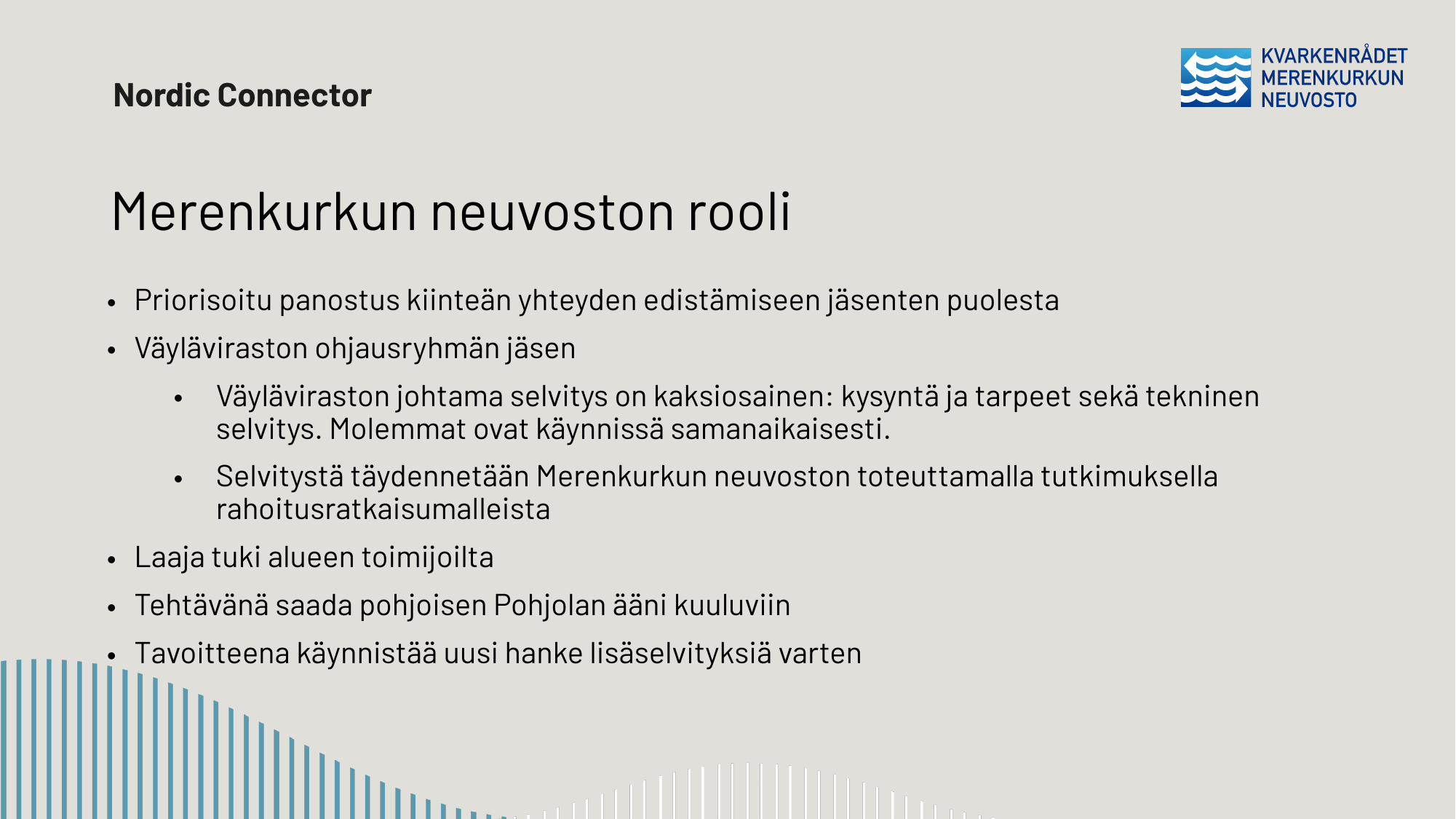

# Merenkurkun neuvoston rooli
Priorisoitu panostus kiinteän yhteyden edistämiseen jäsenten puolesta
Väyläviraston ohjausryhmän jäsen
Väyläviraston johtama selvitys on kaksiosainen: kysyntä ja tarpeet sekä tekninen selvitys. Molemmat ovat käynnissä samanaikaisesti.
Selvitystä täydennetään Merenkurkun neuvoston toteuttamalla tutkimuksella rahoitusratkaisumalleista
Laaja tuki alueen toimijoilta
Tehtävänä saada pohjoisen Pohjolan ääni kuuluviin
Tavoitteena käynnistää uusi hanke lisäselvityksiä varten